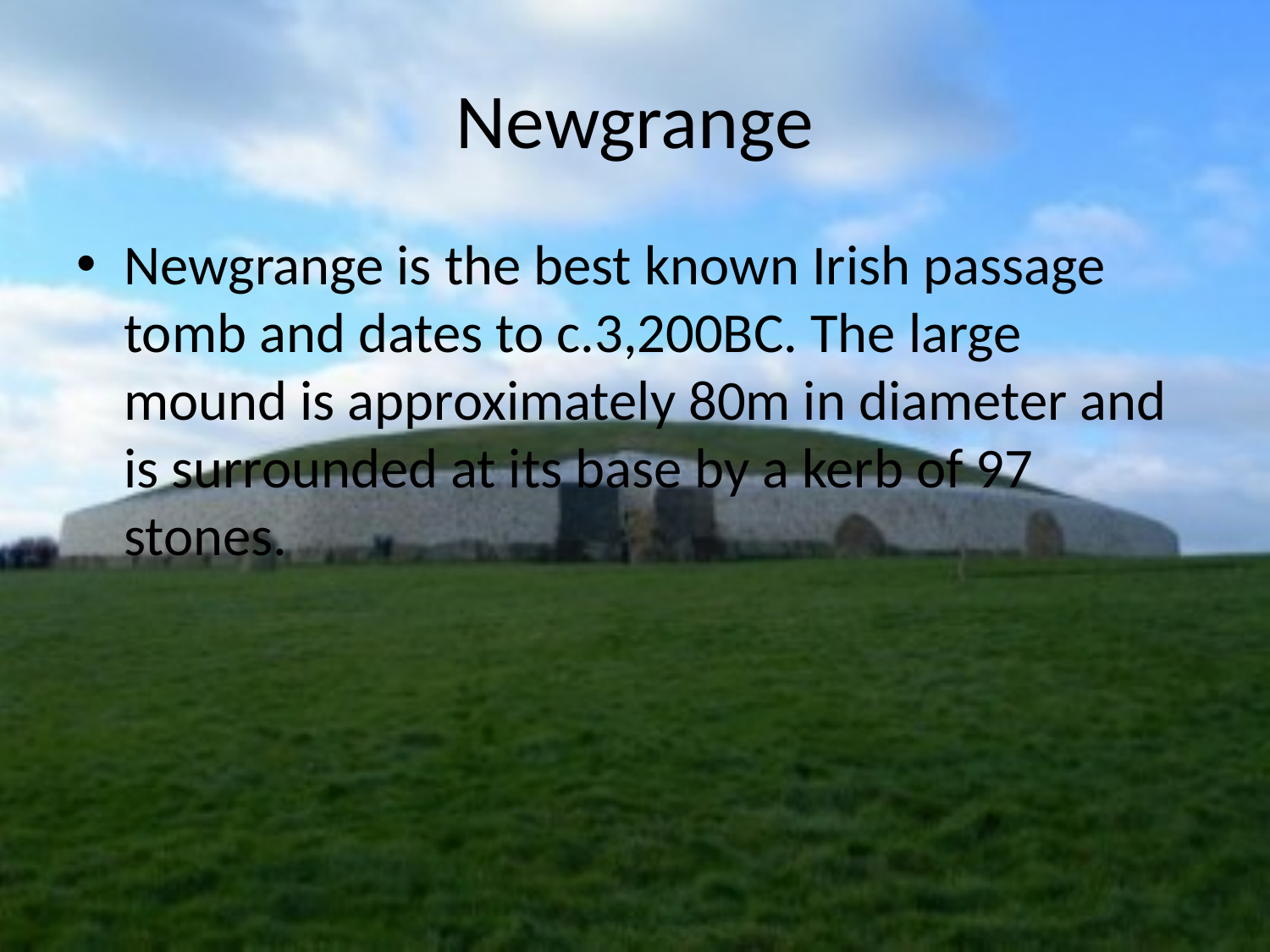

# Newgrange
Newgrange is the best known Irish passage tomb and dates to c.3,200BC. The large mound is approximately 80m in diameter and is surrounded at its base by a kerb of 97 stones.